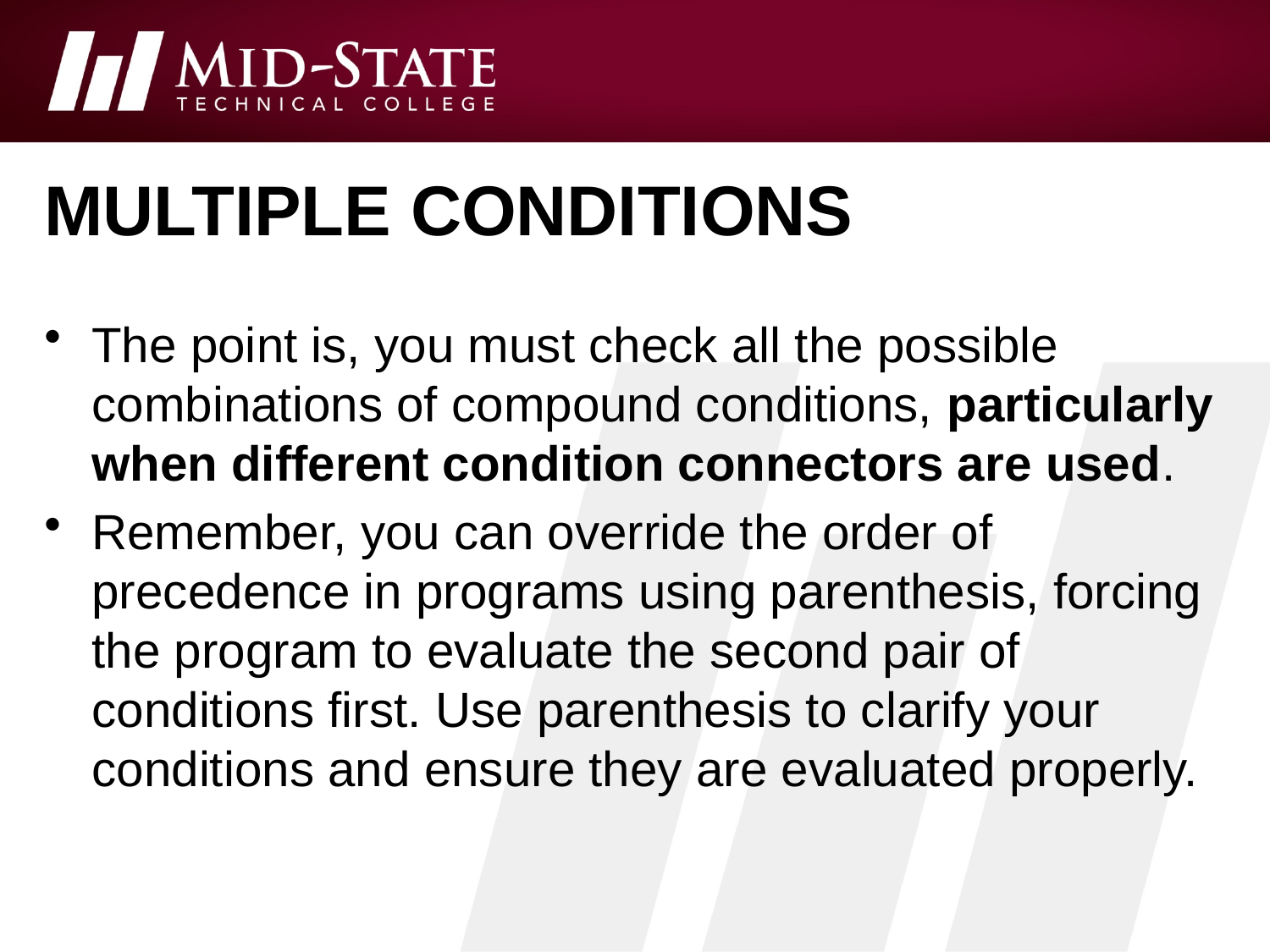

# multiple conditions
The point is, you must check all the possible combinations of compound conditions, particularly when different condition connectors are used.
Remember, you can override the order of precedence in programs using parenthesis, forcing the program to evaluate the second pair of conditions first. Use parenthesis to clarify your conditions and ensure they are evaluated properly.